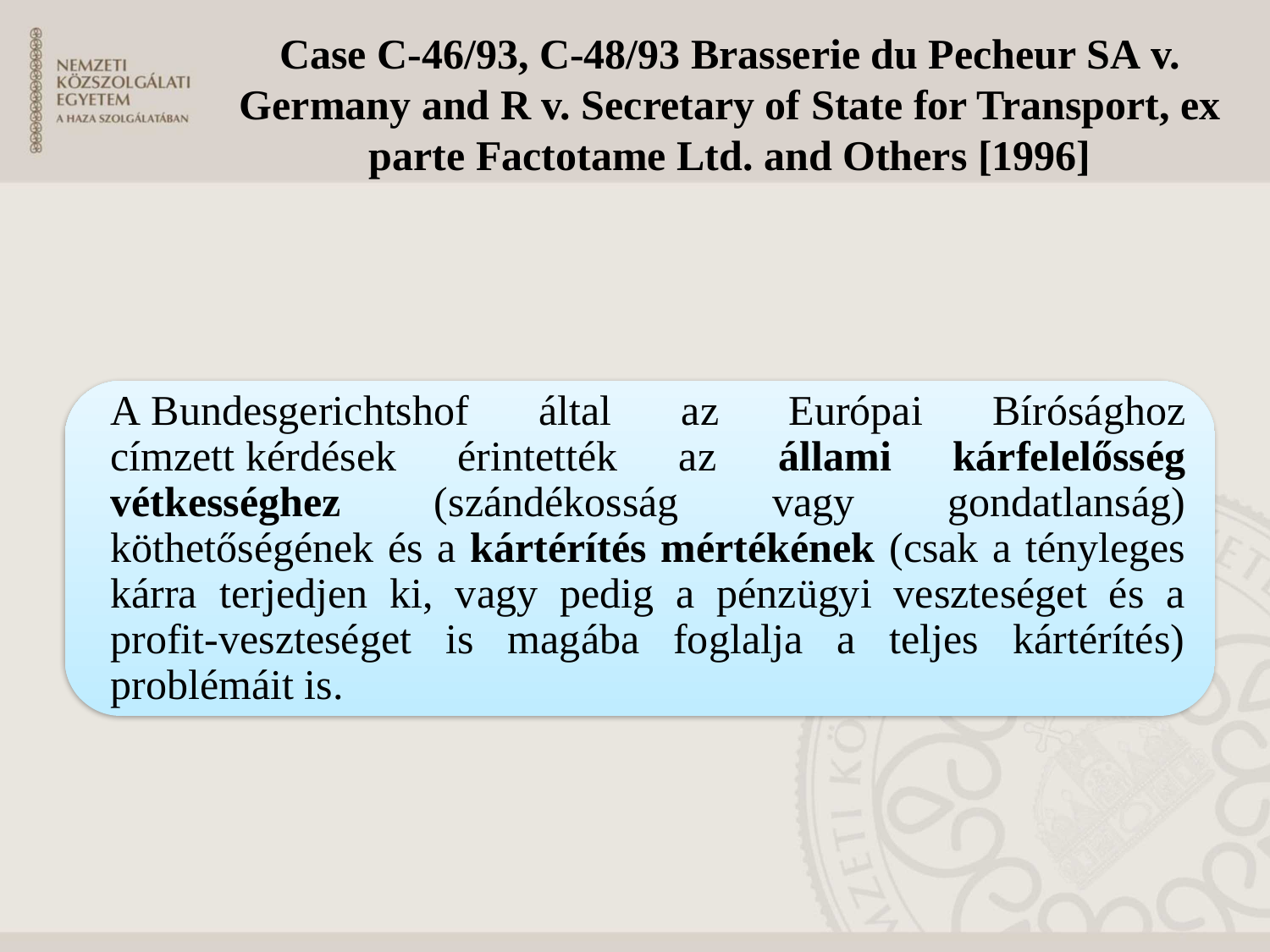

Case C-46/93, C-48/93 Brasserie du Pecheur SA v. Germany and R v. Secretary of State for Transport, ex parte Factotame Ltd. and Others [1996]
A Bundesgerichtshof által az Európai Bírósághoz címzett kérdések érintették az állami kárfelelősség vétkességhez (szándékosság vagy gondatlanság) köthetőségének és a kártérítés mértékének (csak a tényleges kárra terjedjen ki, vagy pedig a pénzügyi veszteséget és a profit-veszteséget is magába foglalja a teljes kártérítés) problémáit is.